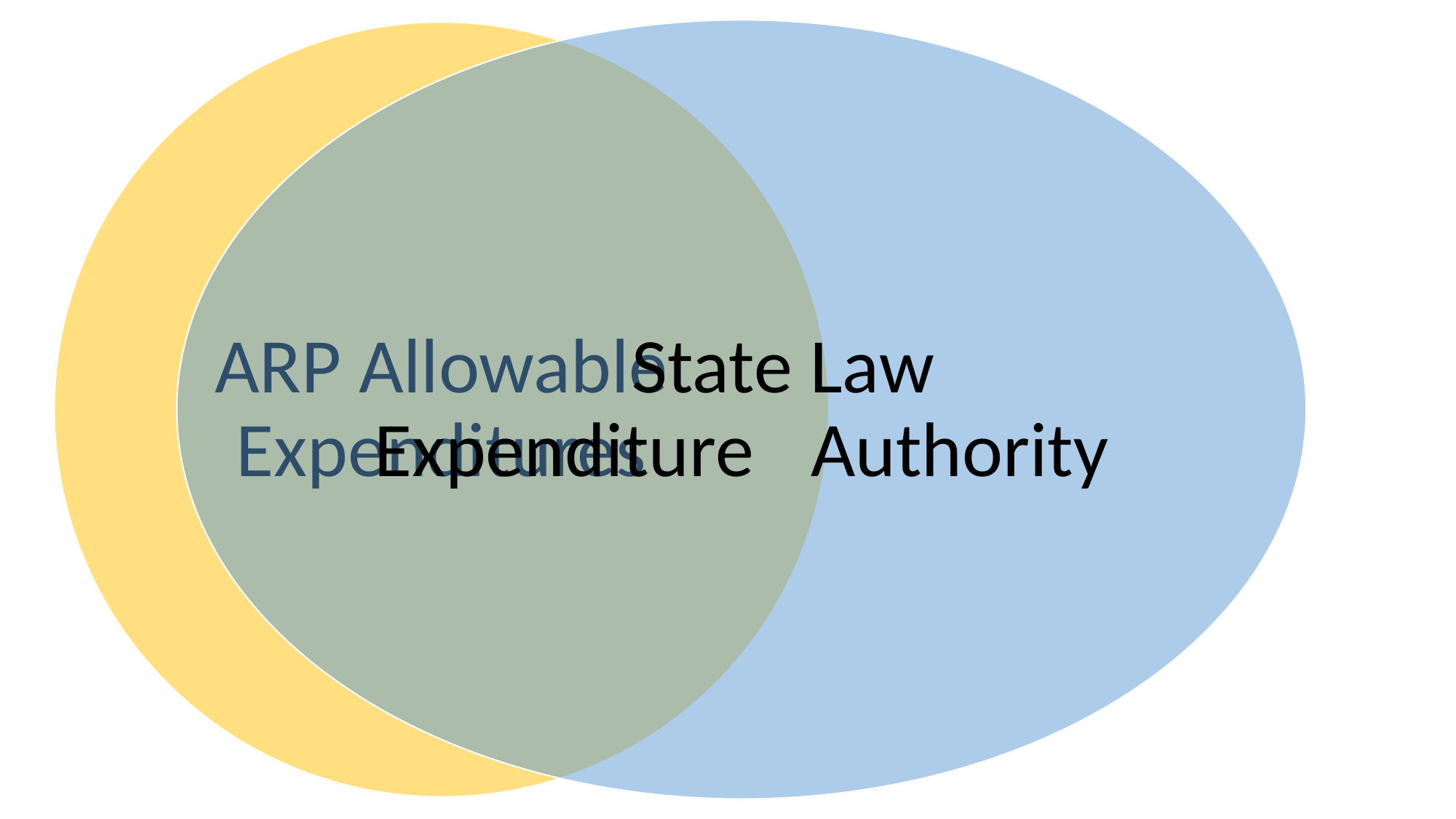

ARP Allowable Expenditures
	State Law 	Expenditure 	Authority